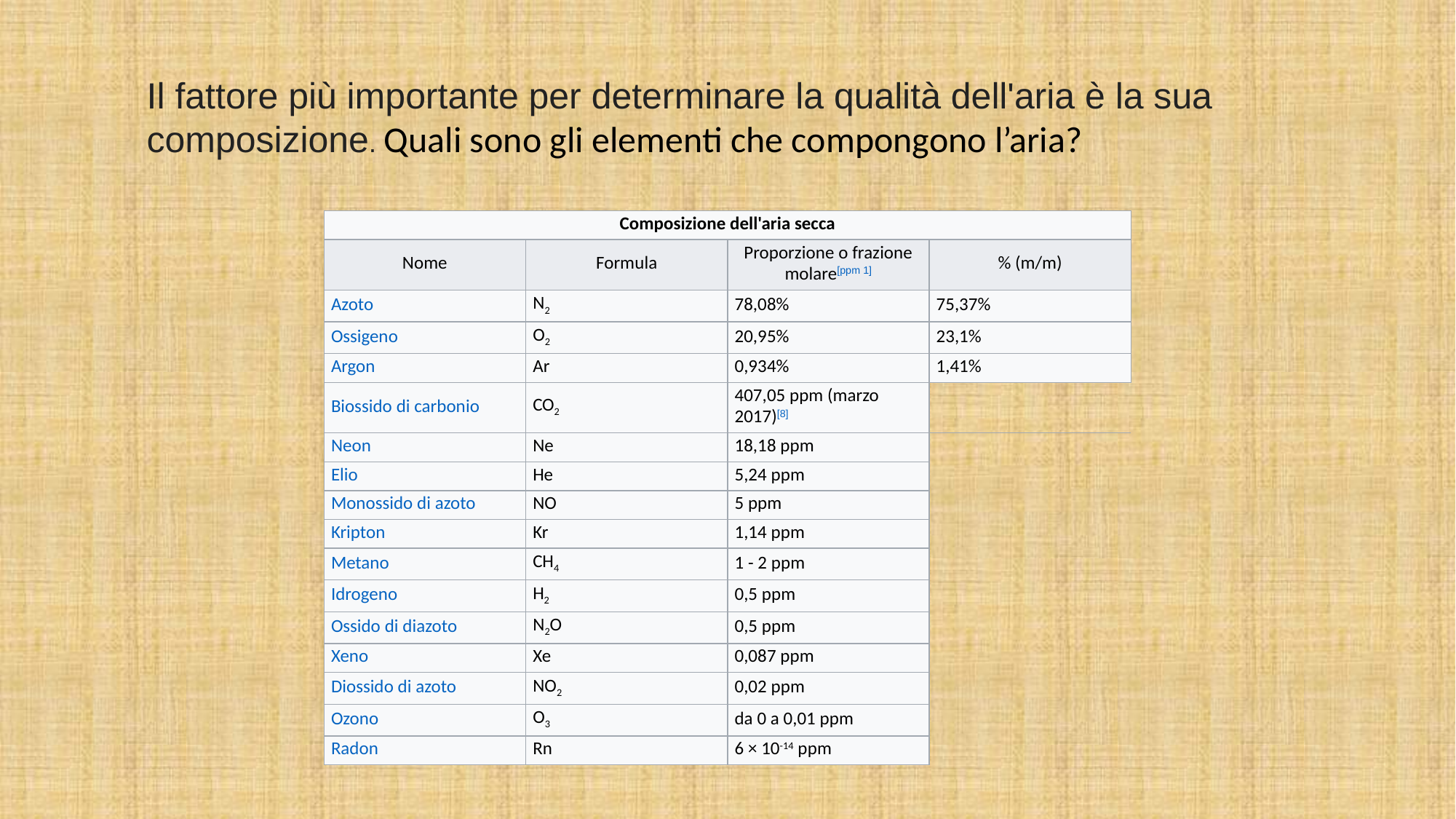

Il fattore più importante per determinare la qualità dell'aria è la sua composizione. Quali sono gli elementi che compongono l’aria?
| Composizione dell'aria secca |  |  |  |
| --- | --- | --- | --- |
| Nome | Formula | Proporzione o frazione molare[ppm 1] | % (m/m) |
| Azoto | N2 | 78,08% | 75,37% |
| Ossigeno | O2 | 20,95% | 23,1% |
| Argon | Ar | 0,934% | 1,41% |
| Biossido di carbonio | CO2 | 407,05 ppm (marzo 2017)[8] |  |
| Neon | Ne | 18,18 ppm |  |
| Elio | He | 5,24 ppm |  |
| Monossido di azoto | NO | 5 ppm |  |
| Kripton | Kr | 1,14 ppm |  |
| Metano | CH4 | 1 - 2 ppm |  |
| Idrogeno | H2 | 0,5 ppm |  |
| Ossido di diazoto | N2O | 0,5 ppm |  |
| Xeno | Xe | 0,087 ppm |  |
| Diossido di azoto | NO2 | 0,02 ppm |  |
| Ozono | O3 | da 0 a 0,01 ppm |  |
| Radon | Rn | 6 × 10-14 ppm |  |